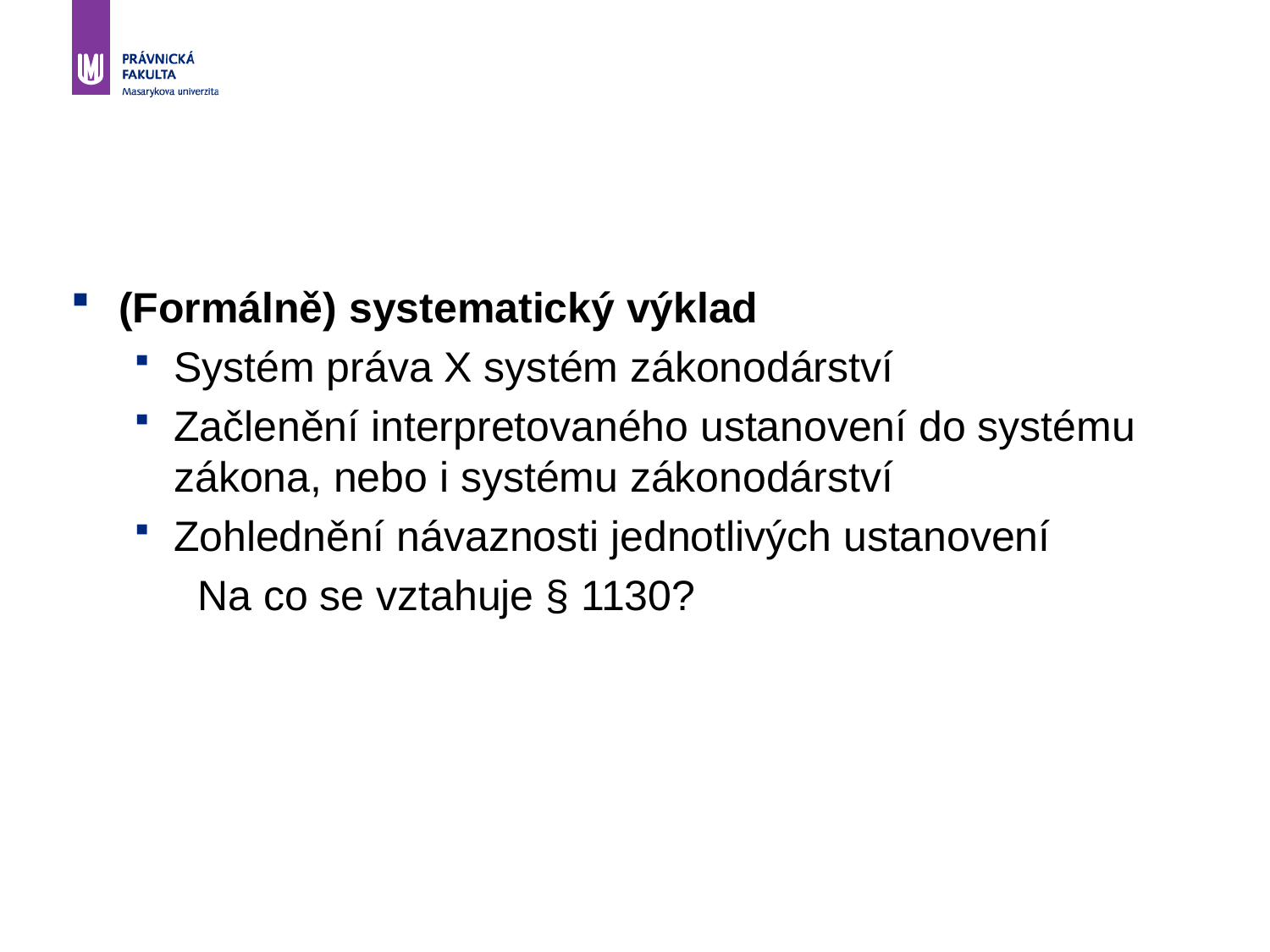

#
(Formálně) systematický výklad
Systém práva X systém zákonodárství
Začlenění interpretovaného ustanovení do systému zákona, nebo i systému zákonodárství
Zohlednění návaznosti jednotlivých ustanovení
Na co se vztahuje § 1130?